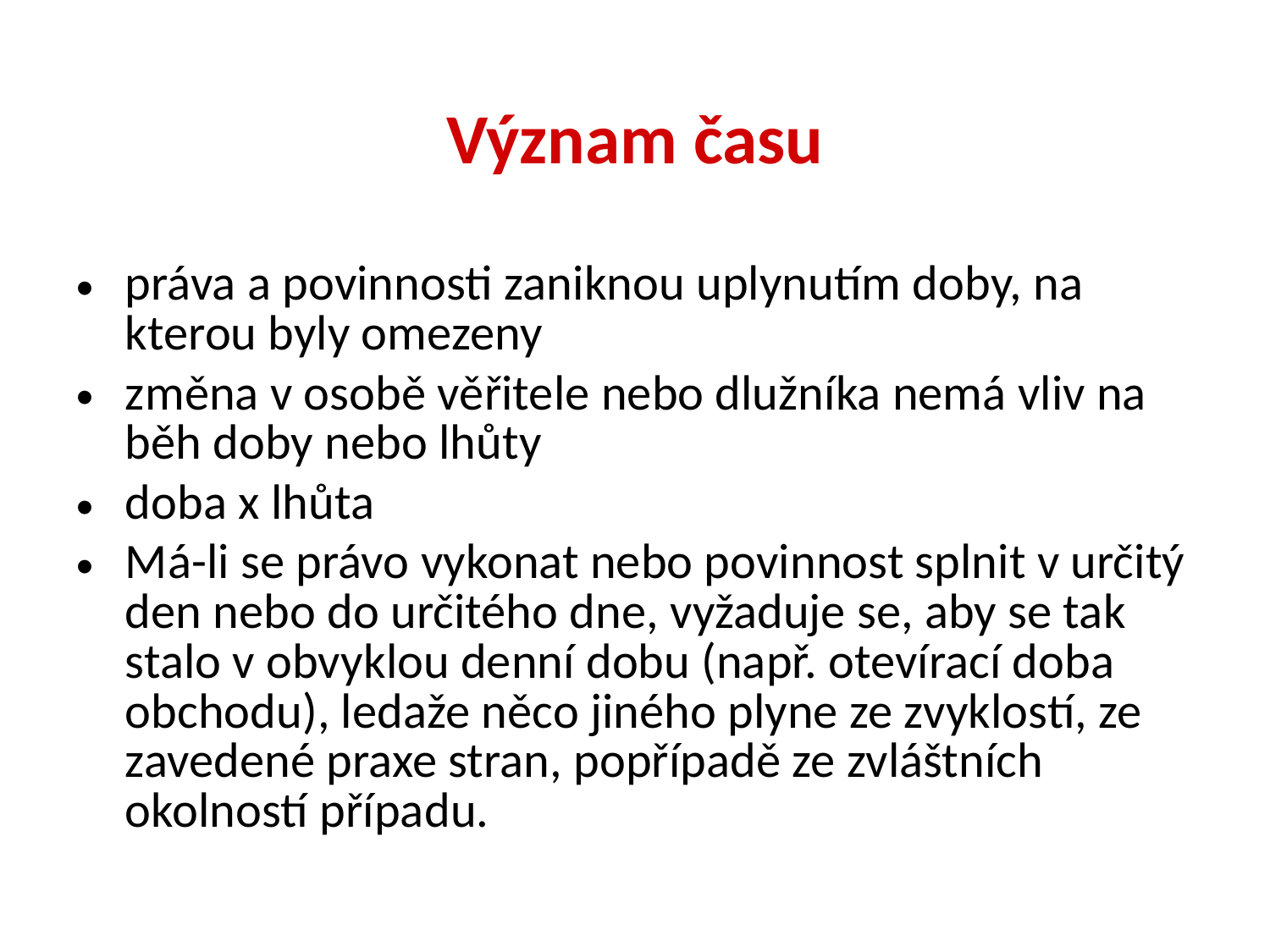

# Význam času

práva a povinnosti zaniknou uplynutím doby, na kterou byly omezeny
změna v osobě věřitele nebo dlužníka nemá vliv na běh doby nebo lhůty
doba x lhůta
Má-li se právo vykonat nebo povinnost splnit v určitý den nebo do určitého dne, vyžaduje se, aby se tak stalo v obvyklou denní dobu (např. otevírací doba obchodu), ledaže něco jiného plyne ze zvyklostí, ze zavedené praxe stran, popřípadě ze zvláštních okolností případu.